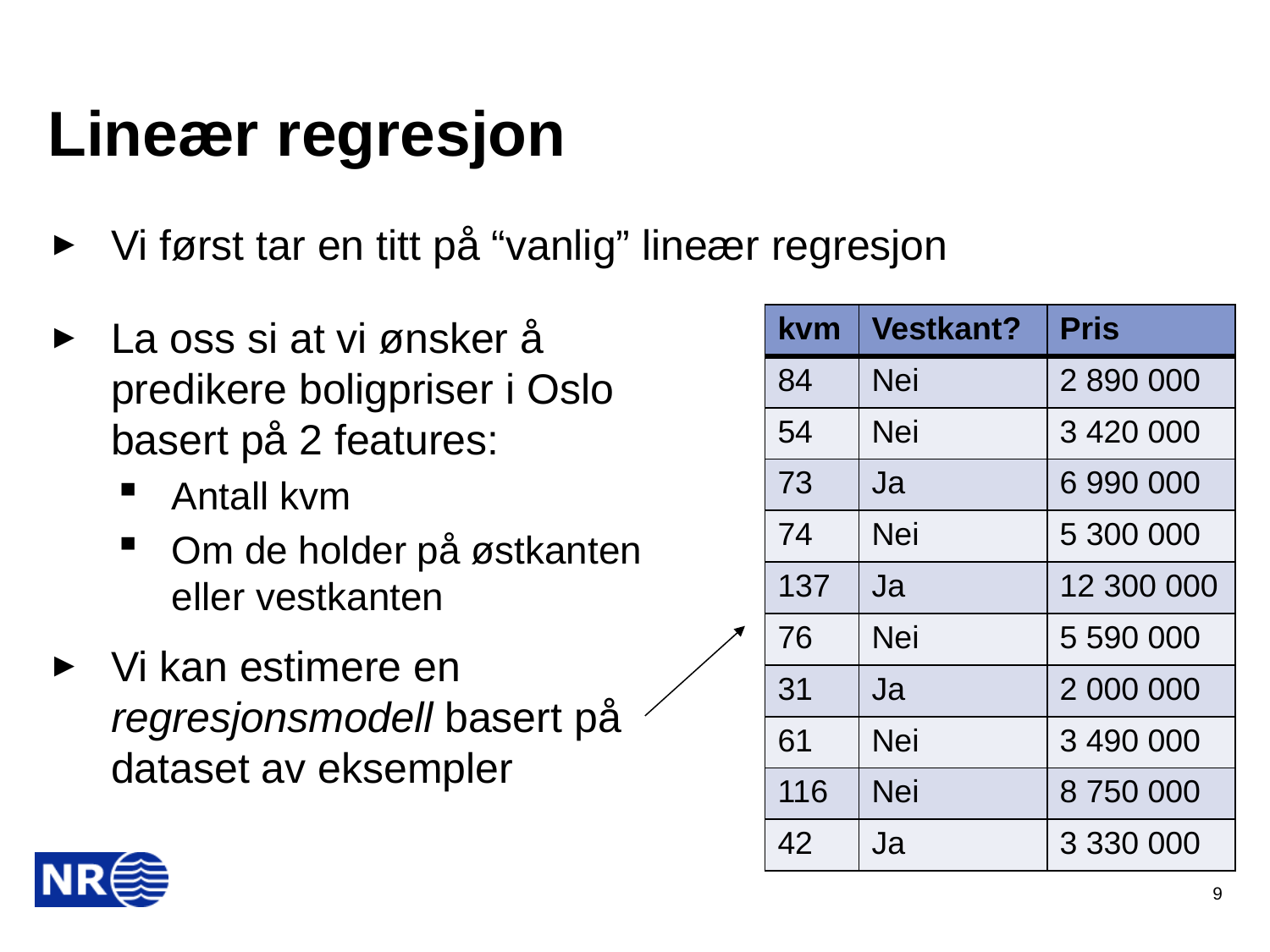

# Lineær regresjon
Vi først tar en titt på “vanlig” lineær regresjon
La oss si at vi ønsker å predikere boligpriser i Oslo basert på 2 features:
Antall kvm
Om de holder på østkanten eller vestkanten
Vi kan estimere en regresjonsmodell basert på dataset av eksempler

| kvm | Vestkant? | Pris |
| --- | --- | --- |
| 84 | Nei | 2 890 000 |
| 54 | Nei | 3 420 000 |
| 73 | Ja | 6 990 000 |
| 74 | Nei | 5 300 000 |
| 137 | Ja | 12 300 000 |
| 76 | Nei | 5 590 000 |
| 31 | Ja | 2 000 000 |
| 61 | Nei | 3 490 000 |
| 116 | Nei | 8 750 000 |
| 42 | Ja | 3 330 000 |
9